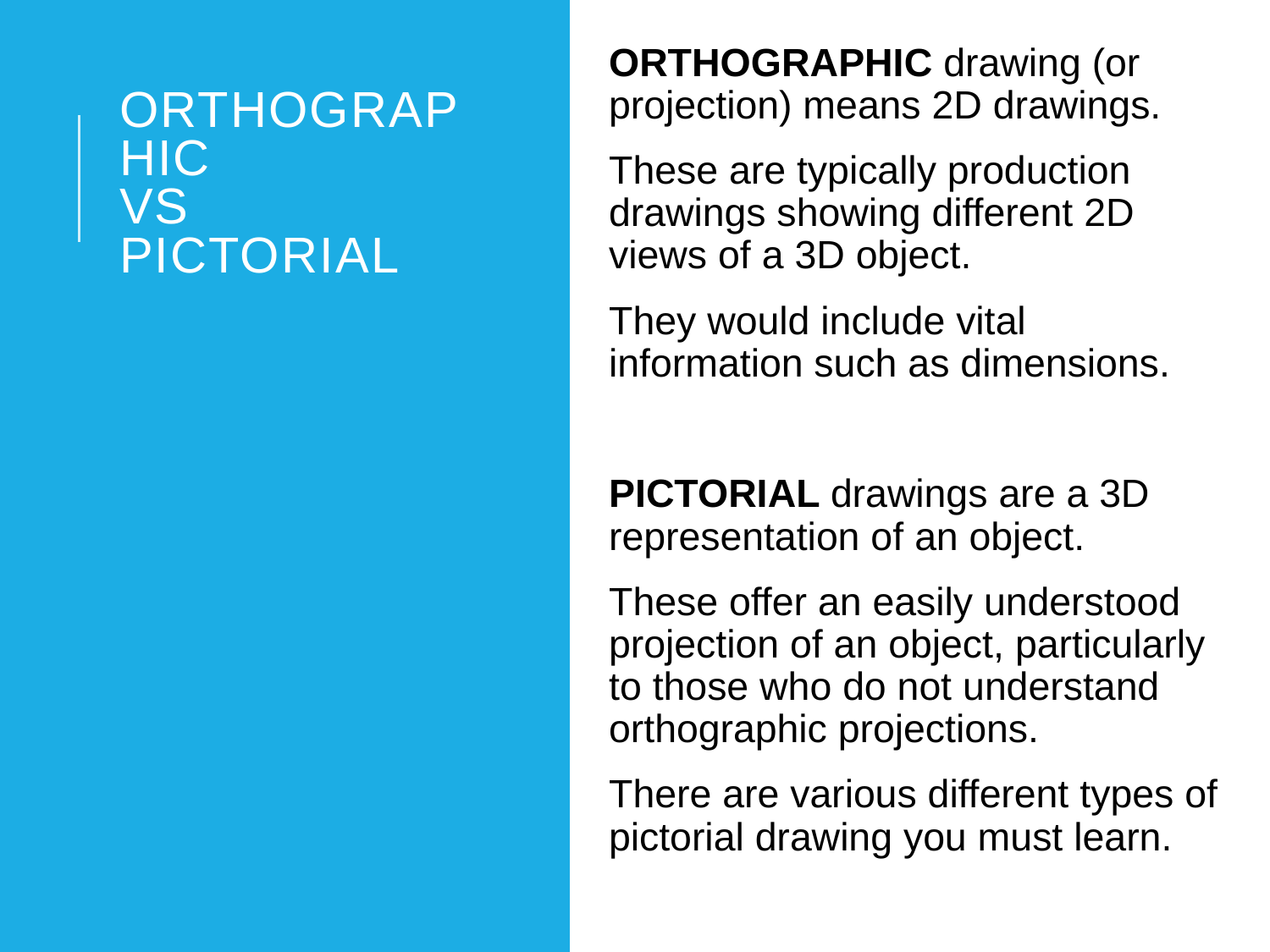

ORTHOGRAPHIC drawing (or projection) means 2D drawings.
These are typically production drawings showing different 2D views of a 3D object.
They would include vital information such as dimensions.

PICTORIAL drawings are a 3D representation of an object.
These offer an easily understood projection of an object, particularly to those who do not understand orthographic projections.
There are various different types of pictorial drawing you must learn.
# ORTHOgraphic vs pictorial